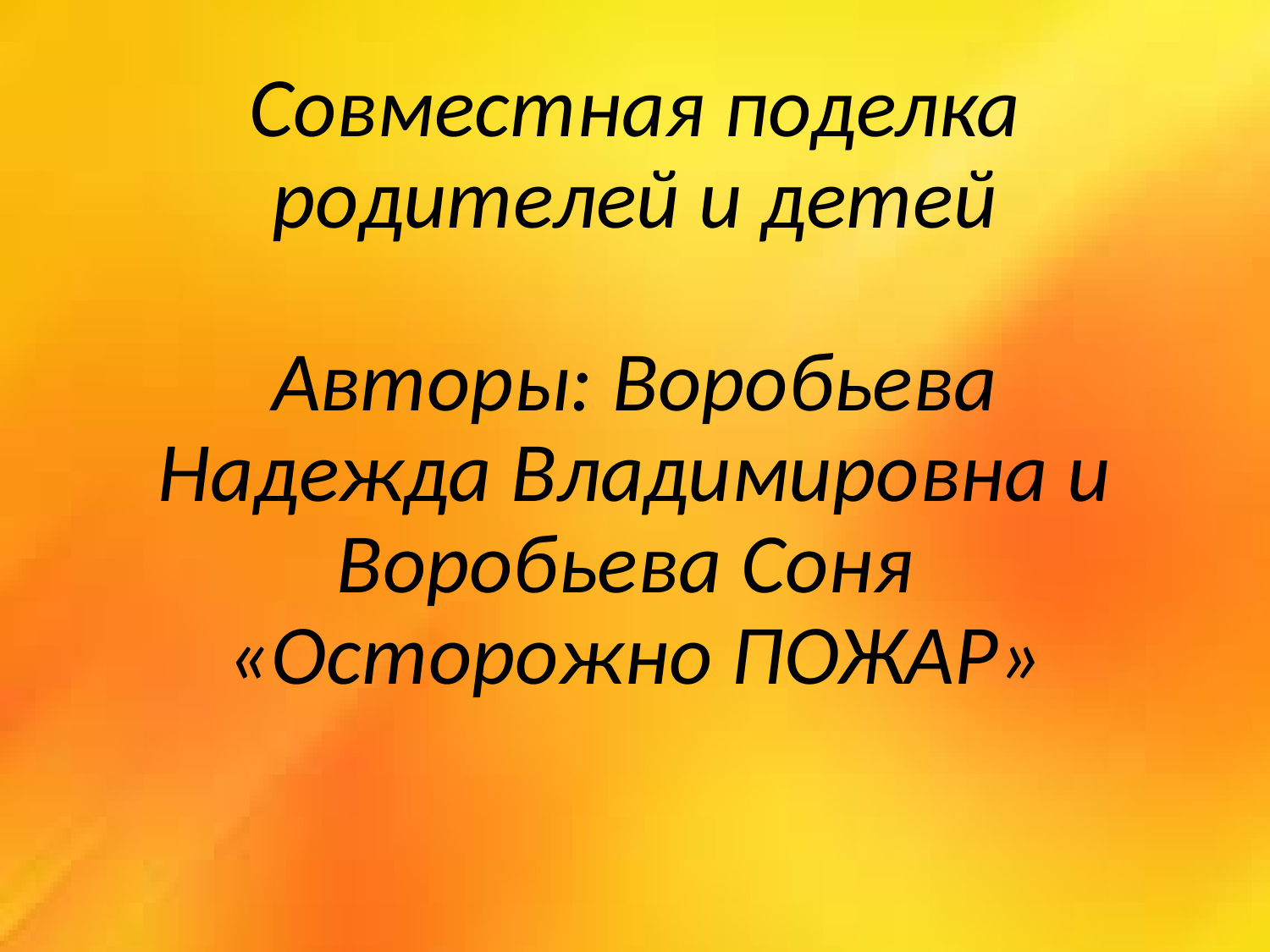

# Совместная поделка родителей и детей Авторы: Воробьева Надежда Владимировна и Воробьева Соня «Осторожно ПОЖАР»